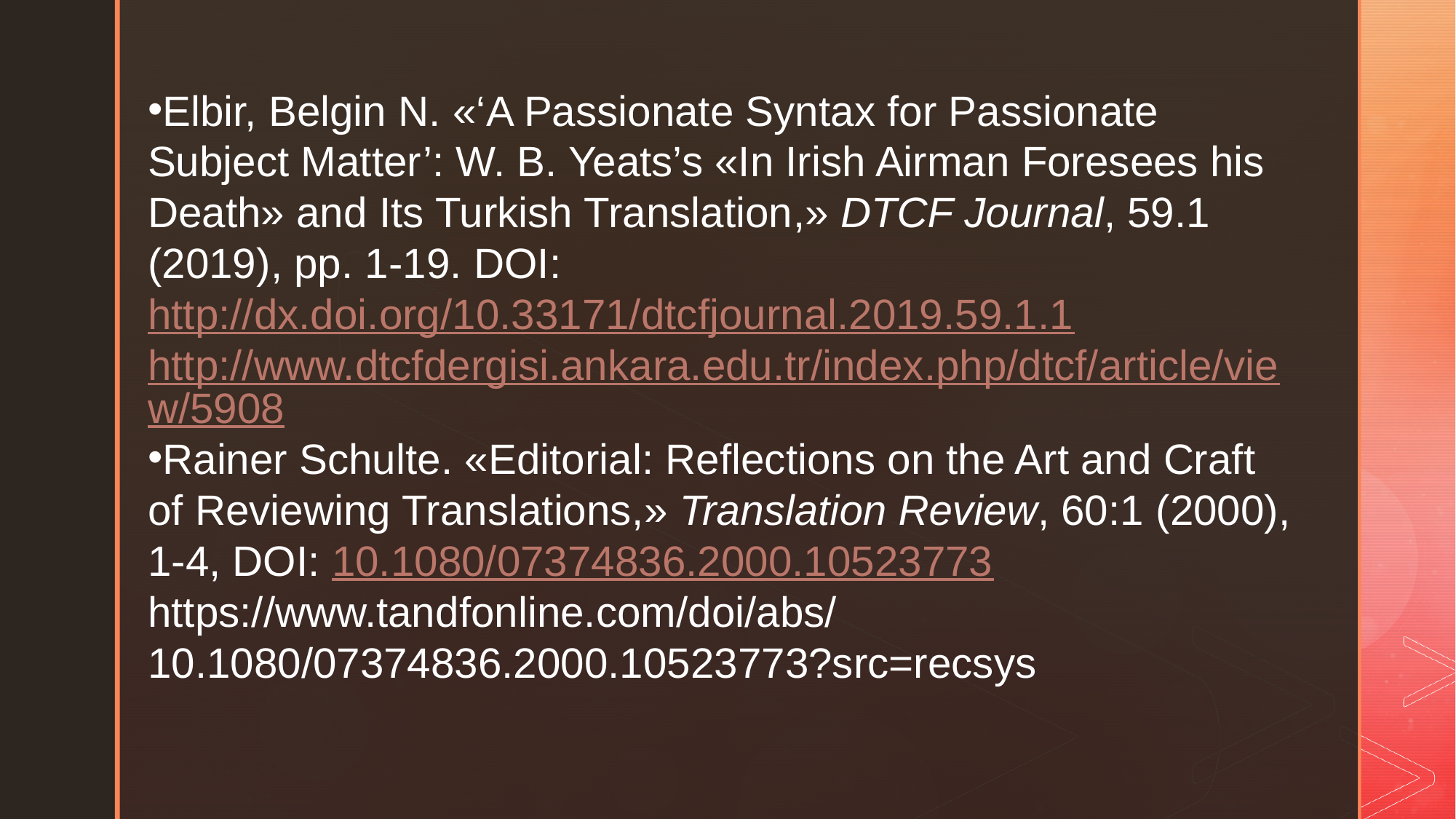

Elbir, Belgin N. «‘A Passionate Syntax for Passionate Subject Matter’: W. B. Yeats’s «In Irish Airman Foresees his Death» and Its Turkish Translation,» DTCF Journal, 59.1 (2019), pp. 1-19. DOI: http://dx.doi.org/10.33171/dtcfjournal.2019.59.1.1
http://www.dtcfdergisi.ankara.edu.tr/index.php/dtcf/article/view/5908
Rainer Schulte. «Editorial: Reflections on the Art and Craft of Reviewing Translations,» Translation Review, 60:1 (2000), 1-4, DOI: 10.1080/07374836.2000.10523773
https://www.tandfonline.com/doi/abs/10.1080/07374836.2000.10523773?src=recsys